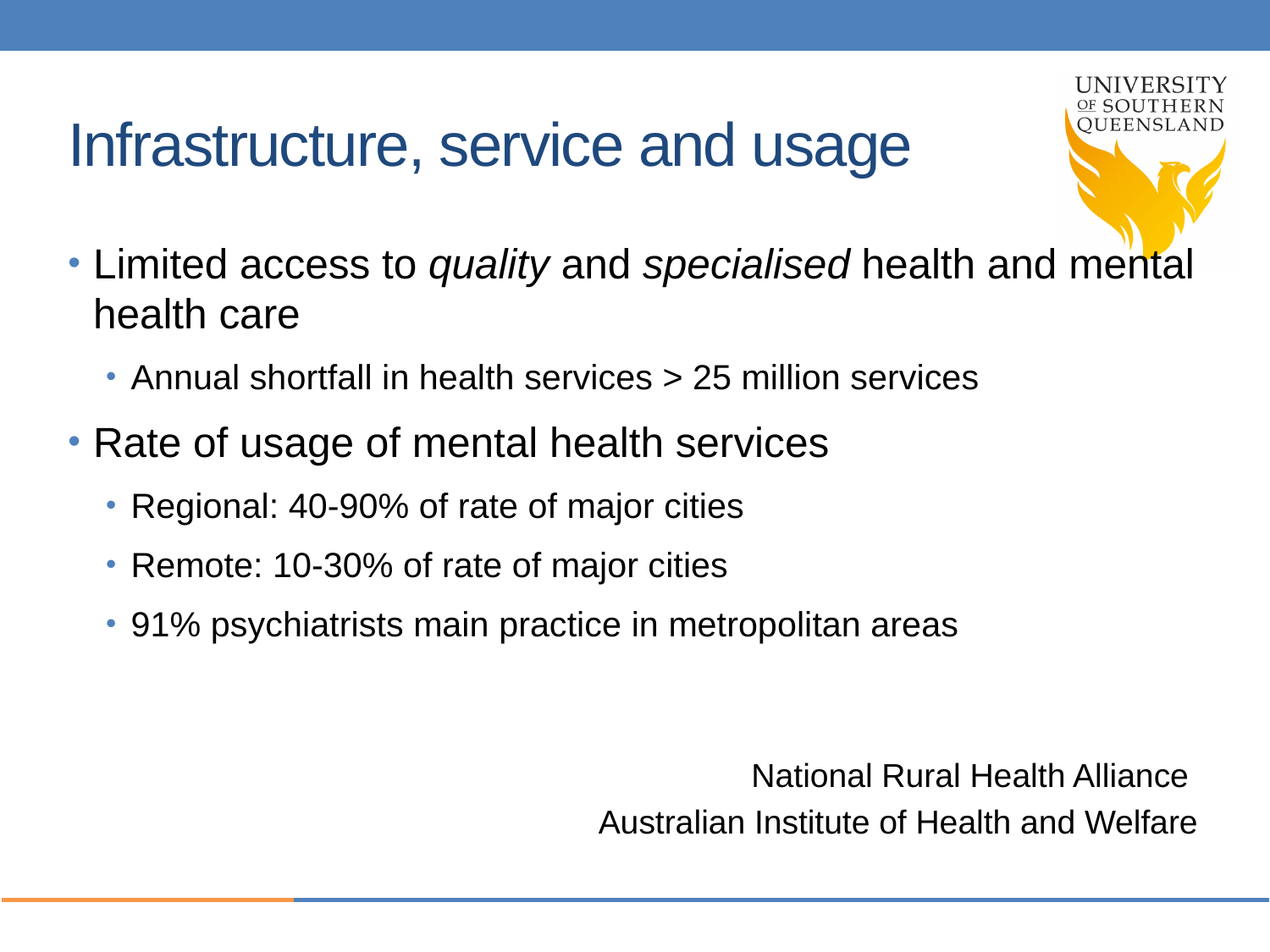

# Infrastructure, service and usage
Limited access to quality and specialised health and mental health care
Annual shortfall in health services > 25 million services
Rate of usage of mental health services
Regional: 40-90% of rate of major cities
Remote: 10-30% of rate of major cities
91% psychiatrists main practice in metropolitan areas

National Rural Health Alliance
Australian Institute of Health and Welfare